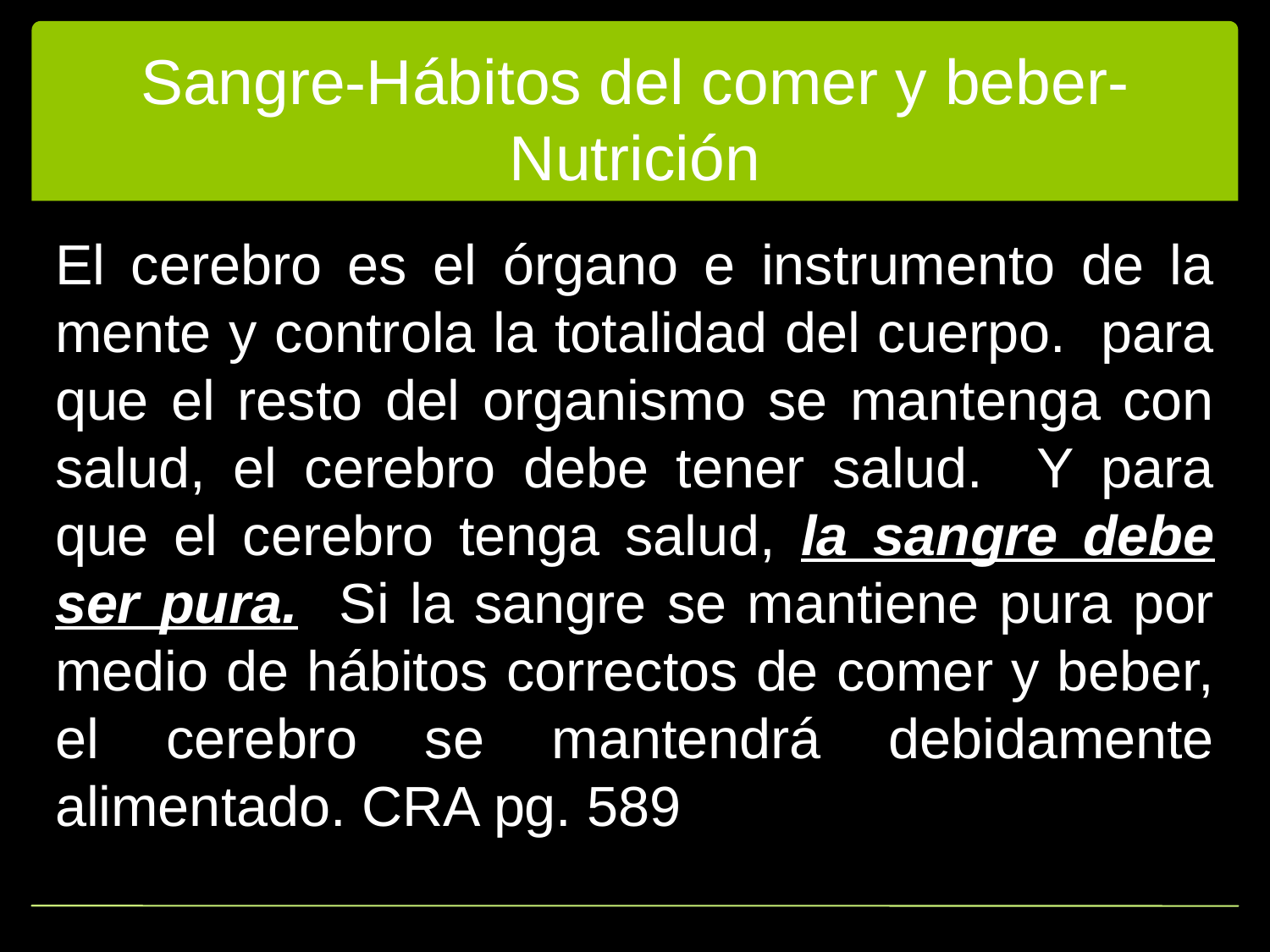

# Sangre-Hábitos del comer y beber- Nutrición
El cerebro es el órgano e instrumento de la mente y controla la totalidad del cuerpo.  para que el resto del organismo se mantenga con salud, el cerebro debe tener salud.  Y para que el cerebro tenga salud, la sangre debe ser pura.  Si la sangre se mantiene pura por medio de hábitos correctos de comer y beber, el cerebro se mantendrá debidamente alimentado. CRA pg. 589